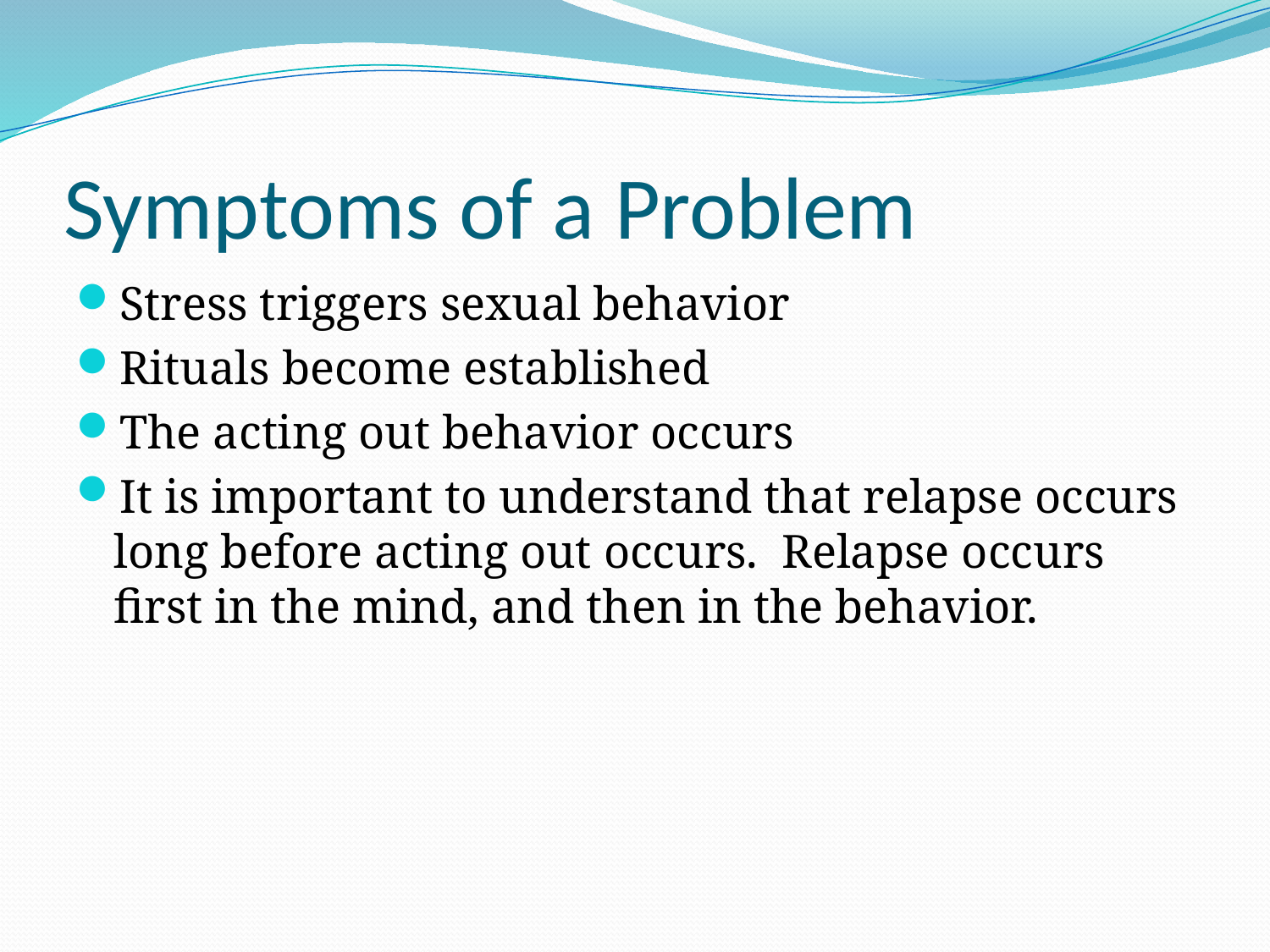

# Symptoms of a Problem
Stress triggers sexual behavior
Rituals become established
The acting out behavior occurs
It is important to understand that relapse occurs long before acting out occurs.  Relapse occurs first in the mind, and then in the behavior.